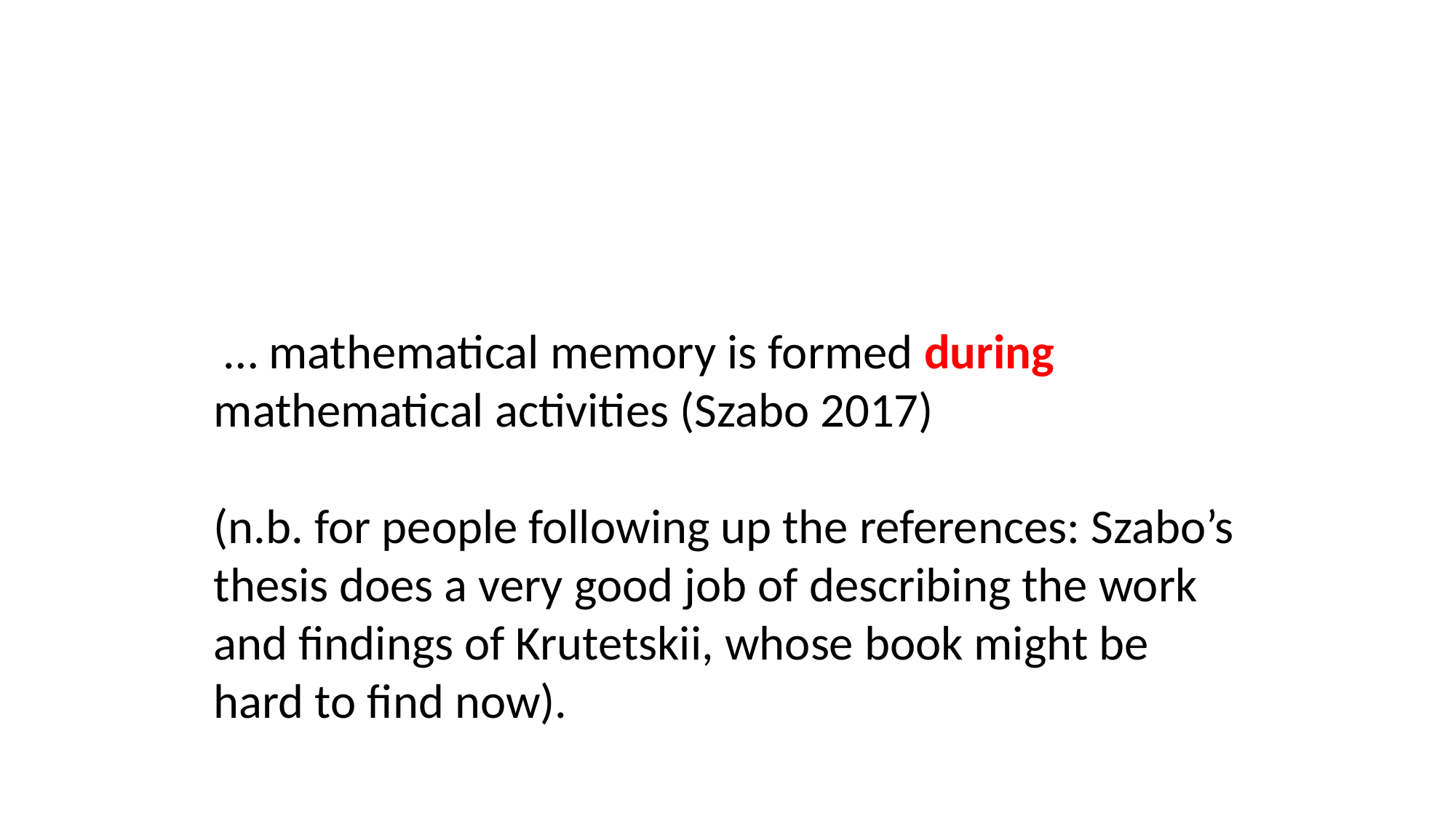

… mathematical memory is formed during mathematical activities (Szabo 2017)

(n.b. for people following up the references: Szabo’s thesis does a very good job of describing the work and findings of Krutetskii, whose book might be hard to find now).